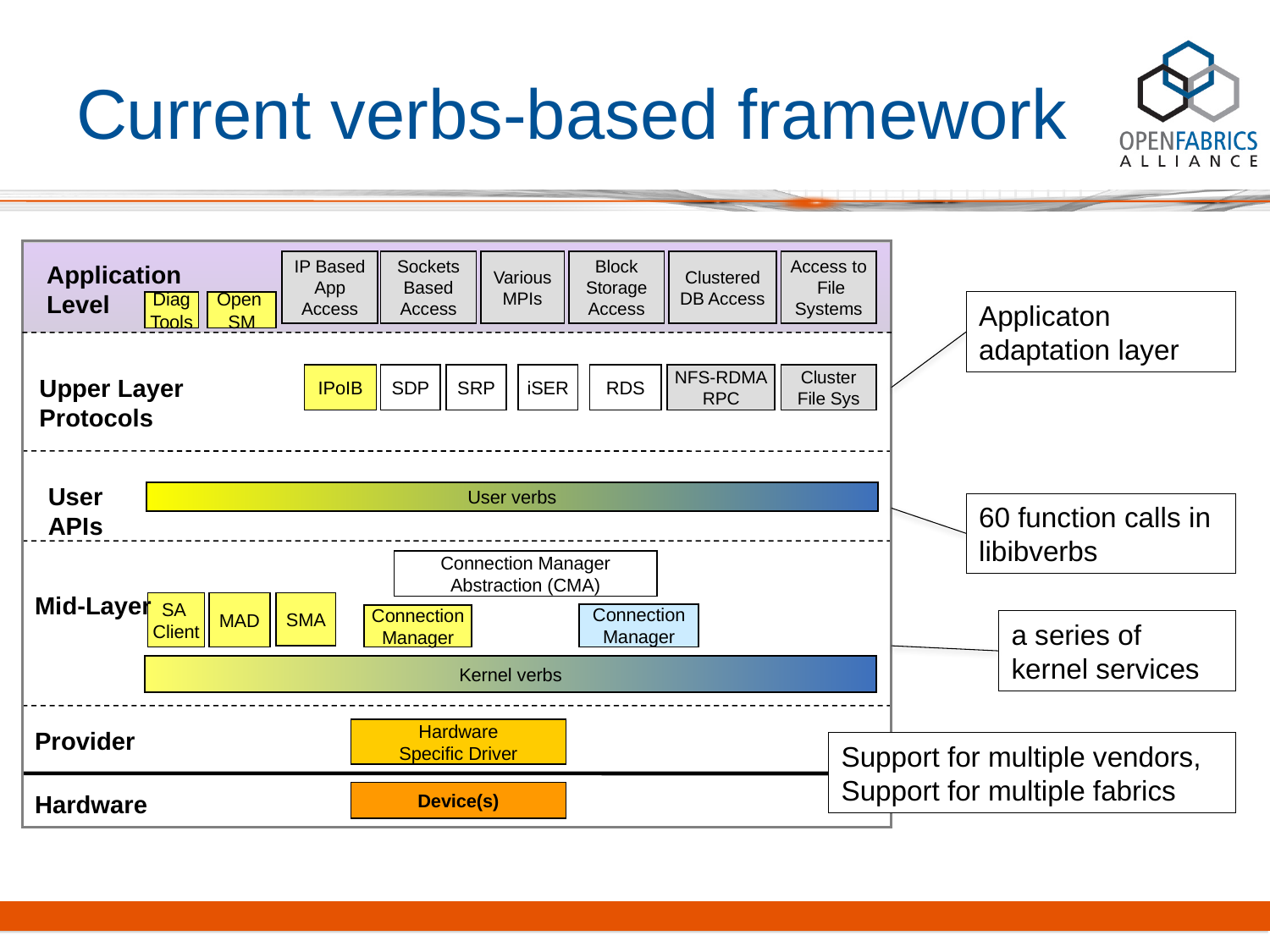

# Current verbs-based framework

IP Based
App
Access
Sockets
Based
Access
Various
MPIs
Block
Storage
Access
Clustered
DB Access
Access to
 File
Systems
Application
Level
Diag
Tools
Open
SM

IPoIB
SDP
SRP
iSER
RDS
NFS-RDMA
RPC
Cluster
File Sys
Upper Layer Protocols

User
APIs
User verbs

Connection Manager
Abstraction (CMA)
Mid-Layer
SA
Client
MAD
SMA
Connection
Manager
Connection
Manager
Kernel verbs

Provider
Hardware
Specific Driver

Hardware
Device(s)
Applicaton adaptation layer
60 function calls in libibverbs
a series of kernel services
Support for multiple vendors,
Support for multiple fabrics